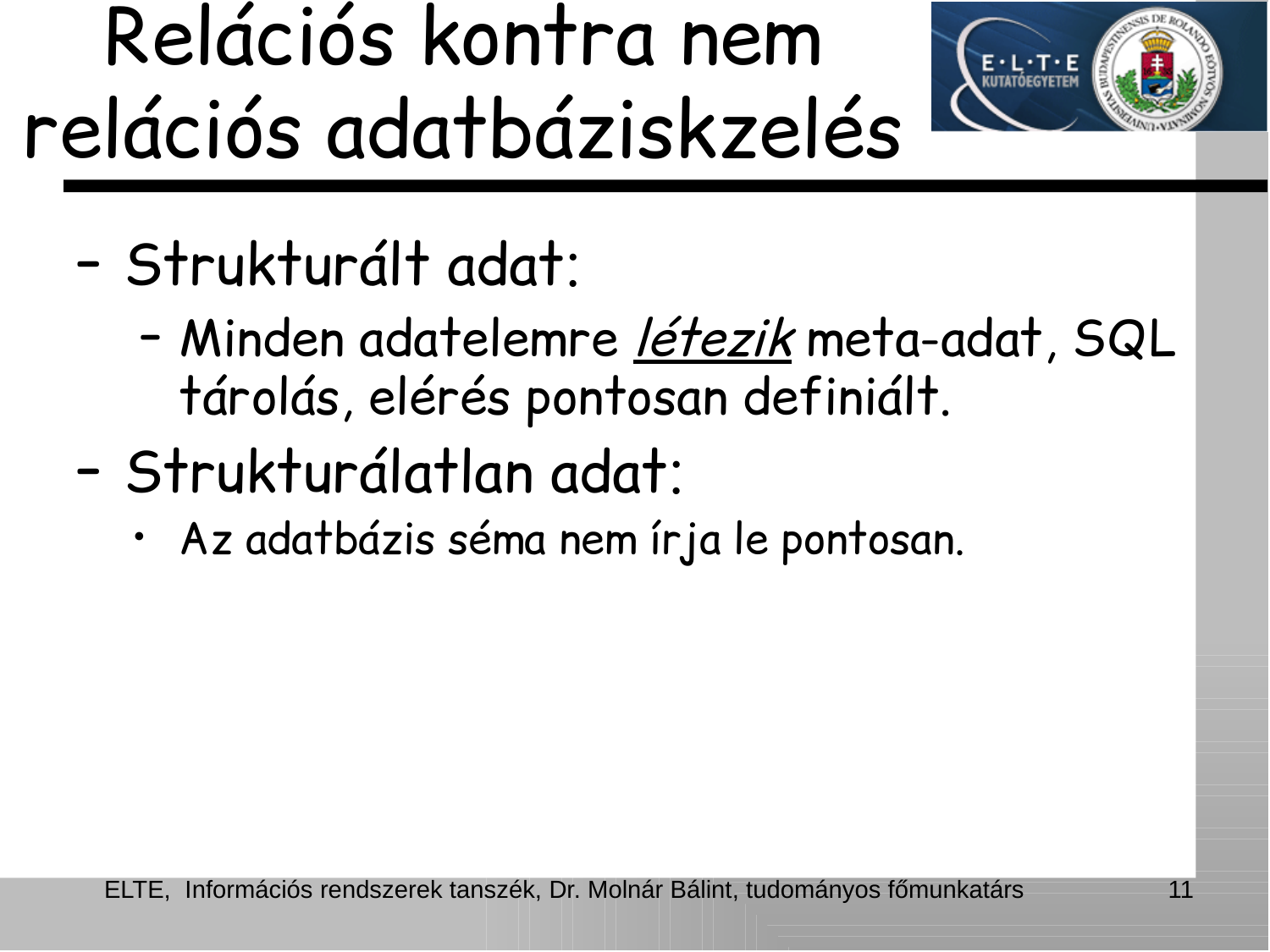

# Relációs kontra nem relációs adatbáziskzelés
Strukturált adat:
Minden adatelemre létezik meta-adat, SQL tárolás, elérés pontosan definiált.
Strukturálatlan adat:
Az adatbázis séma nem írja le pontosan.

ELTE,  Információs rendszerek tanszék, Dr. Molnár Bálint, tudományos főmunkatárs
11